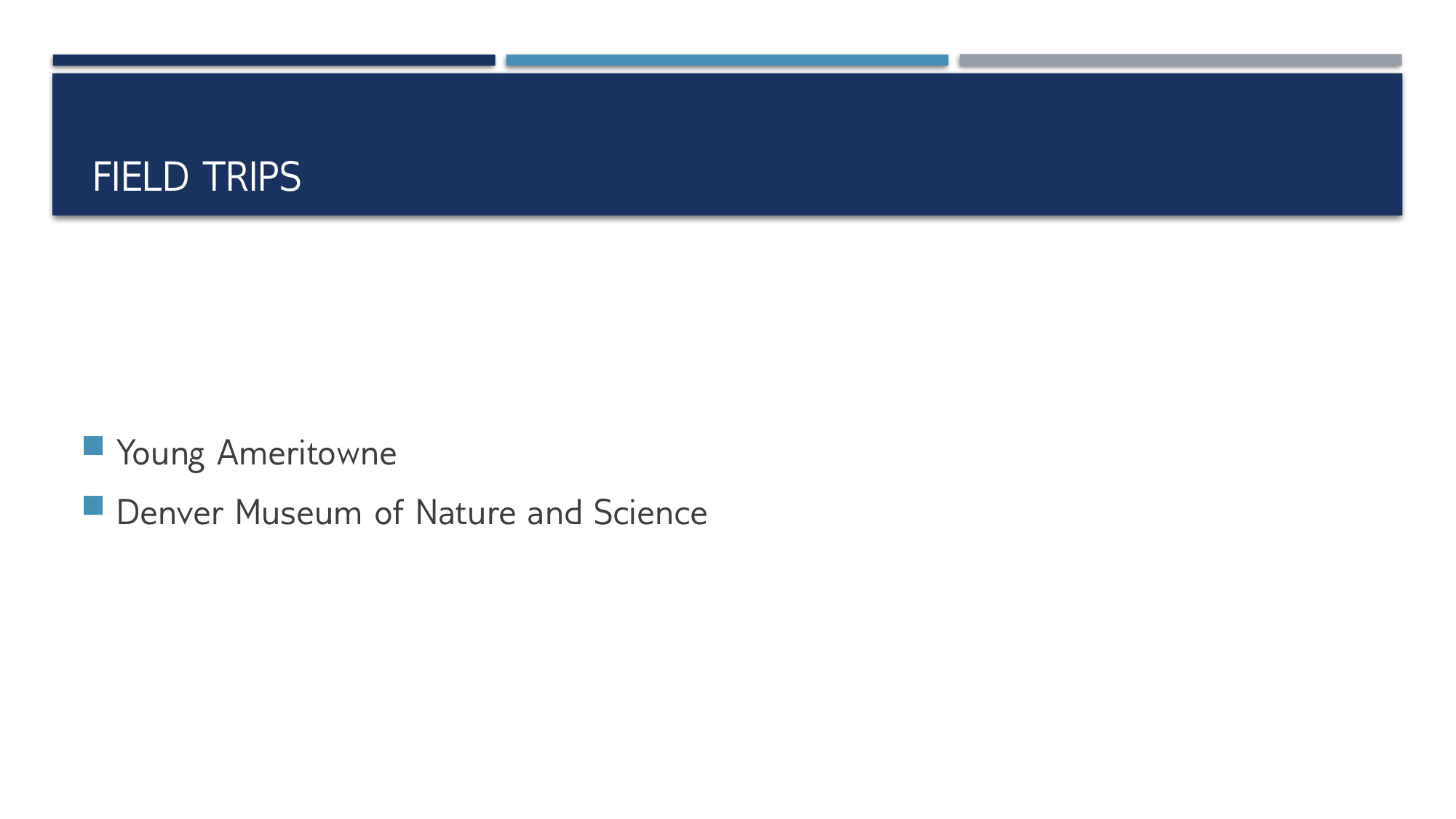

# Field TRIPS
Young Ameritowne
Denver Museum of Nature and Science